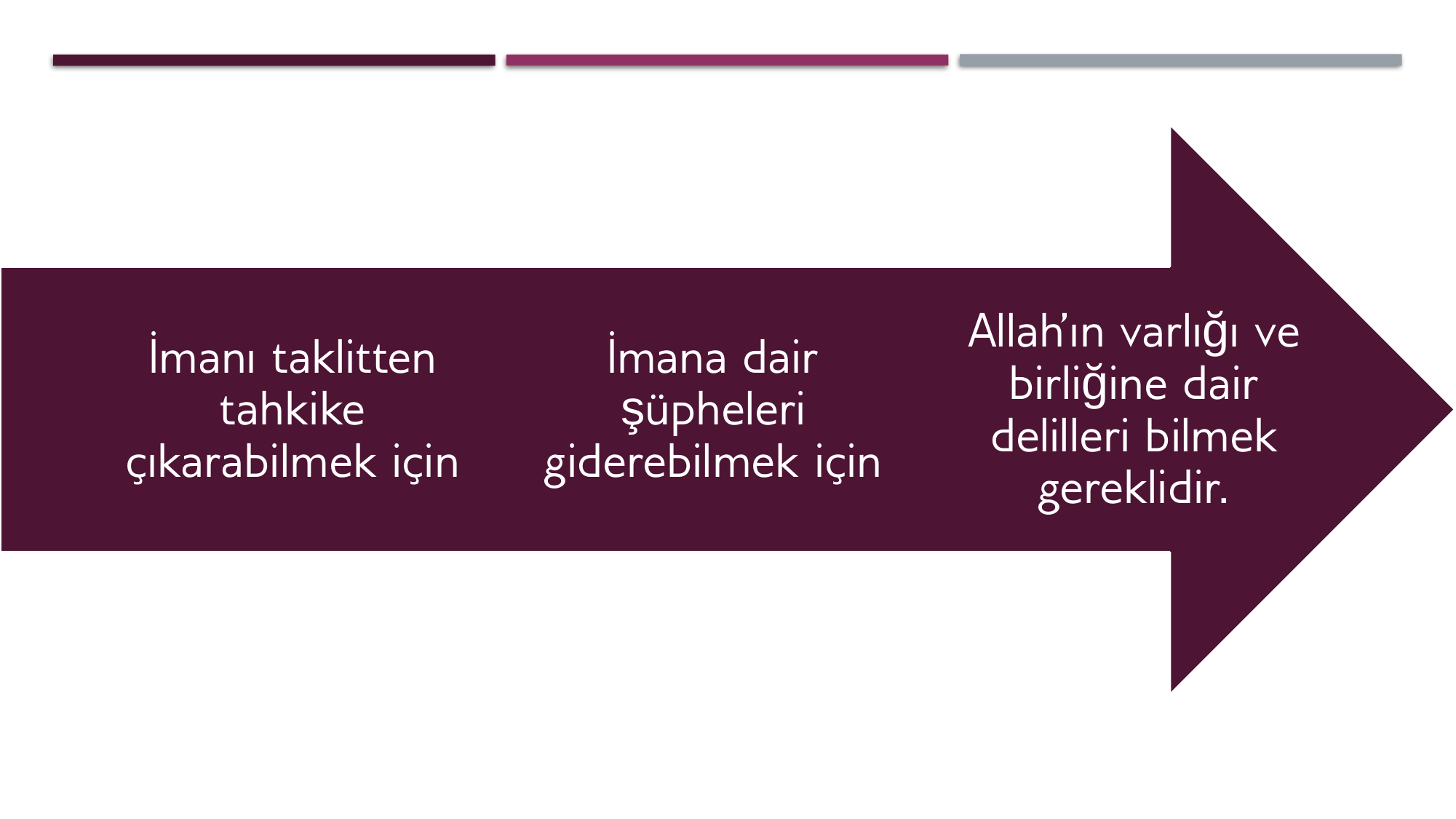

Allah’ın varlığı ve birliğine dair delilleri bilmek gereklidir.
İmana dair şüpheleri giderebilmek için
İmanı taklitten tahkike çıkarabilmek için